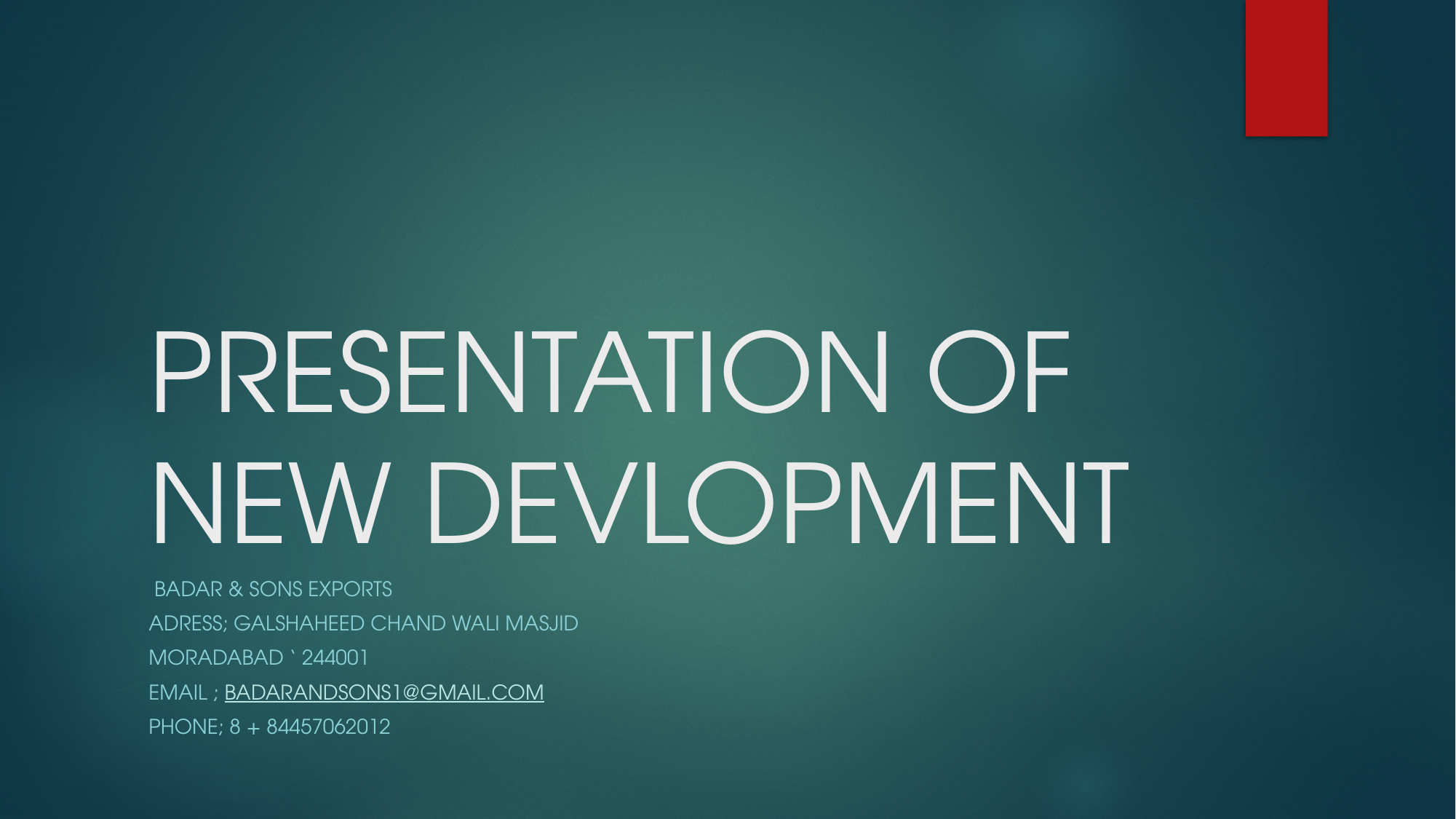

# PRESENTATION OF NEW DEVLOPMENT
 BADAR & SONS EXPORTS
ADRESS; GALSHAHEED CHAND WALI MASJID
MORADABAD ‘ 244001
EMAIL ; BADARANDSONS1@GMAIL.COM
PHONE; 8 + 84457062012